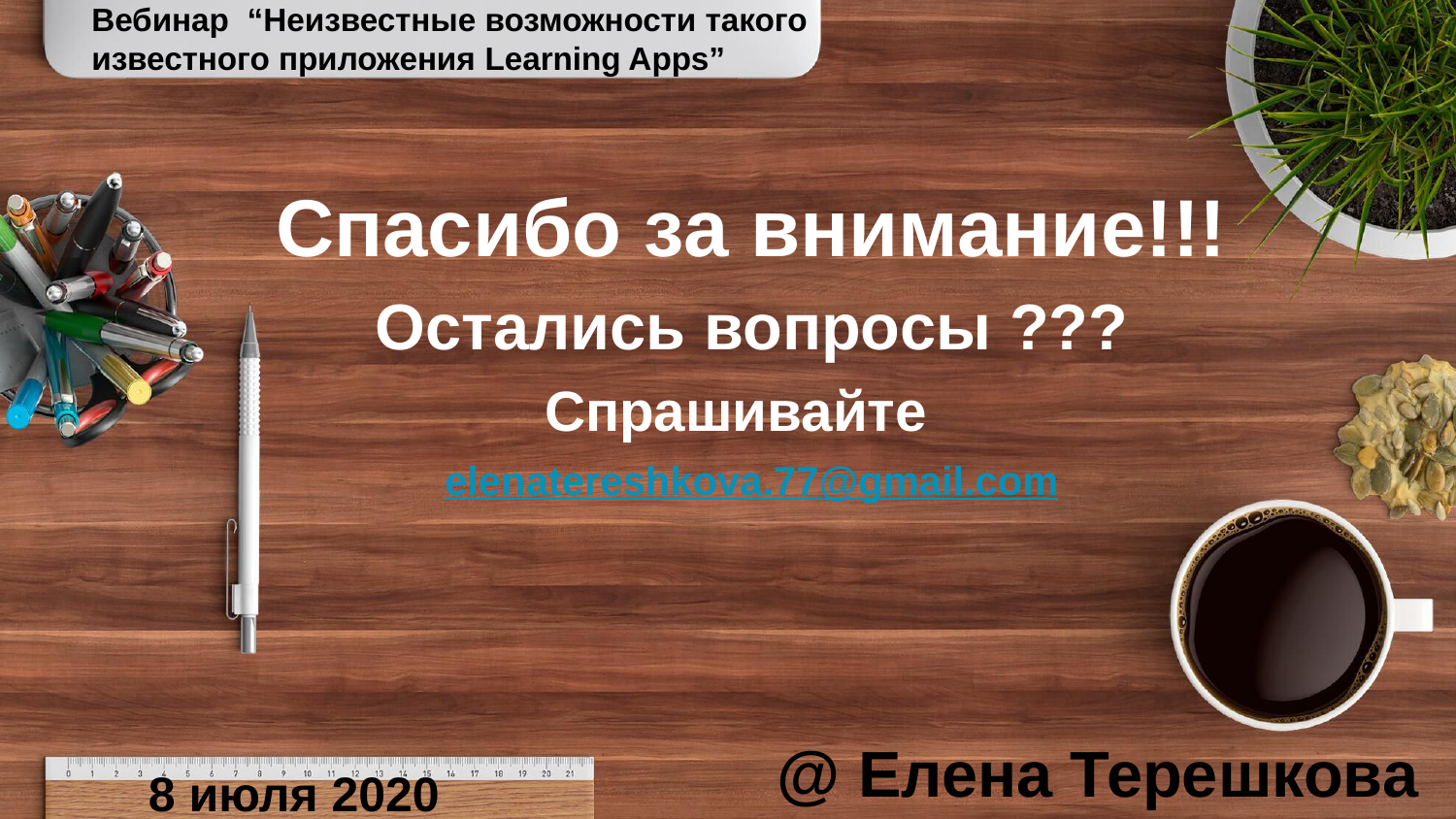

Вебинар  “Неизвестные возможности такого известного приложения Learning Apps”
Спасибо за внимание!!!
Остались вопросы ???
Спрашивайте
elenatereshkova.77@gmail.com
@ Елена Терешкова
8 июля 2020 года